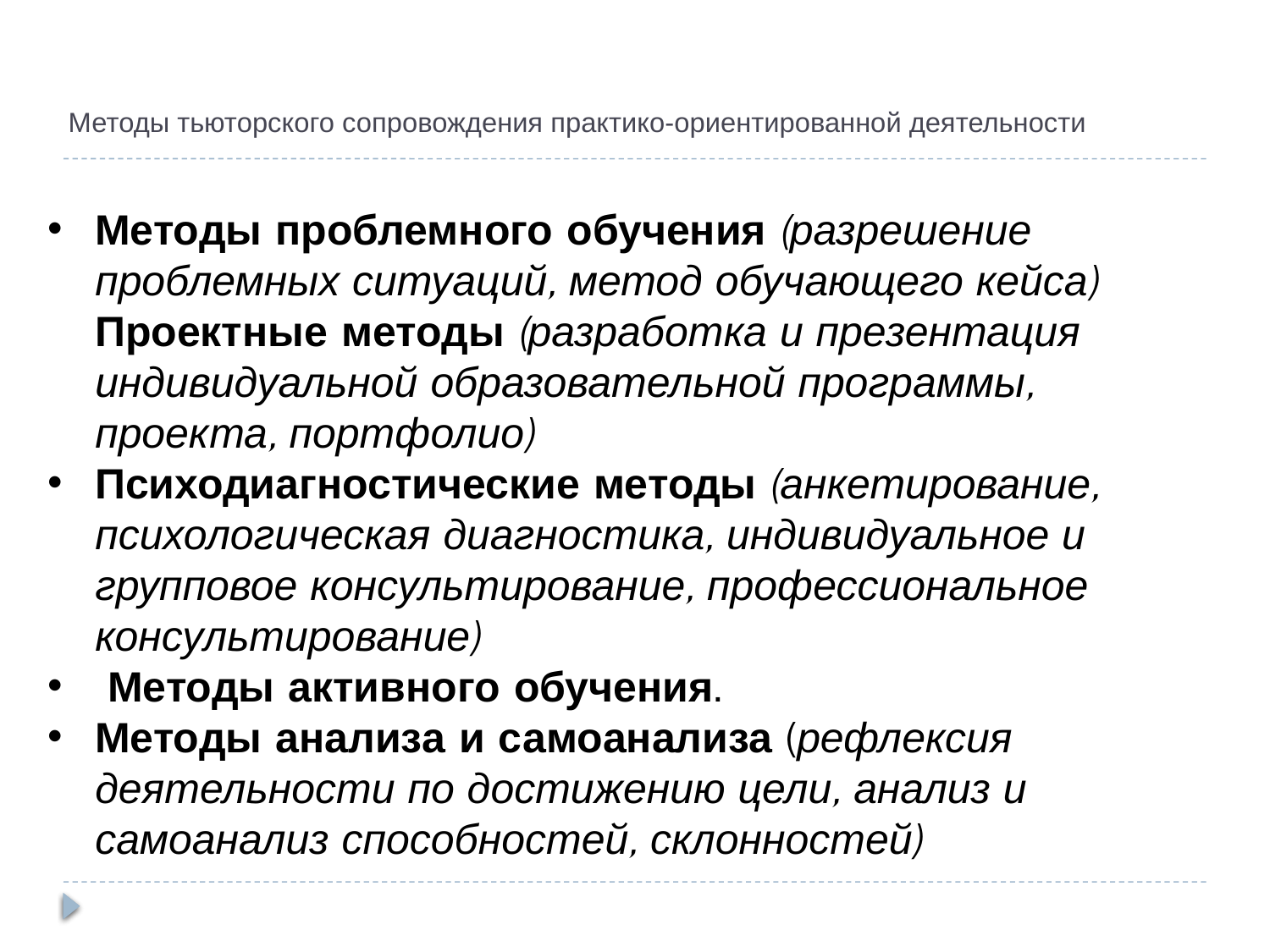

# Методы тьюторского сопровождения практико-ориентированной деятельности
Методы проблемного обучения (разрешение проблемных ситуаций, метод обучающего кейса) Проектные методы (разработка и презентация индивидуальной образовательной программы, проекта, портфолио)
Психодиагностические методы (анкетирование, психологическая диагностика, индивидуальное и групповое консультирование, профессиональное консультирование)
 Методы активного обучения.
Методы анализа и самоанализа (рефлексия деятельности по достижению цели, анализ и самоанализ способностей, склонностей)